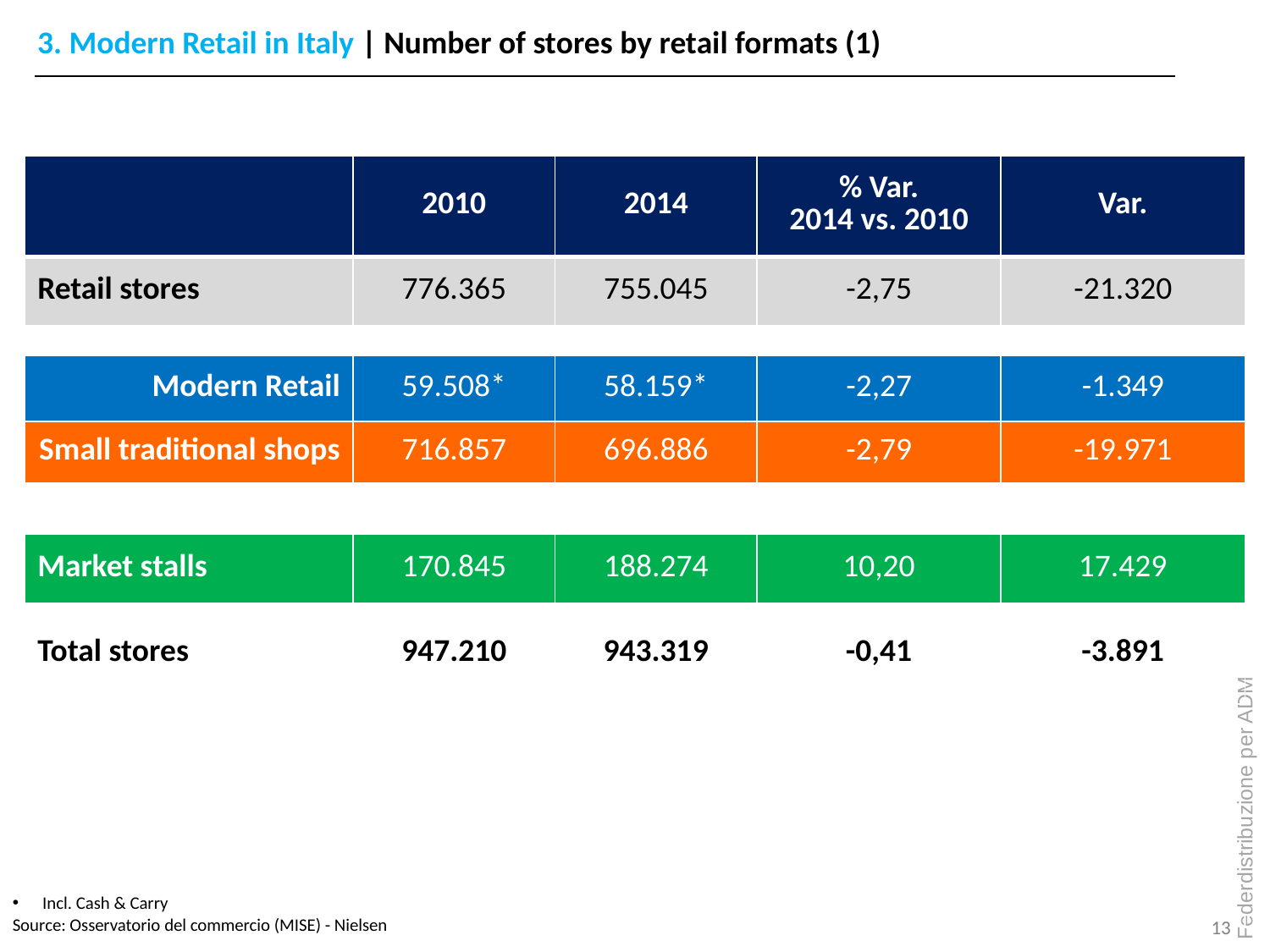

3. Modern Retail in Italy | Number of stores by retail formats (1)
|  | 2010 | 2014 | % Var. 2014 vs. 2010 | Var. |
| --- | --- | --- | --- | --- |
| Retail stores | 776.365 | 755.045 | -2,75 | -21.320 |
|  |  |  |  |  |
| Modern Retail | 59.508\* | 58.159\* | -2,27 | -1.349 |
| Small traditional shops | 716.857 | 696.886 | -2,79 | -19.971 |
|  |  |  |  |  |
| Market stalls | 170.845 | 188.274 | 10,20 | 17.429 |
| Total stores | 947.210 | 943.319 | -0,41 | -3.891 |
Incl. Cash & Carry
Source: Osservatorio del commercio (MISE) - Nielsen

13
13